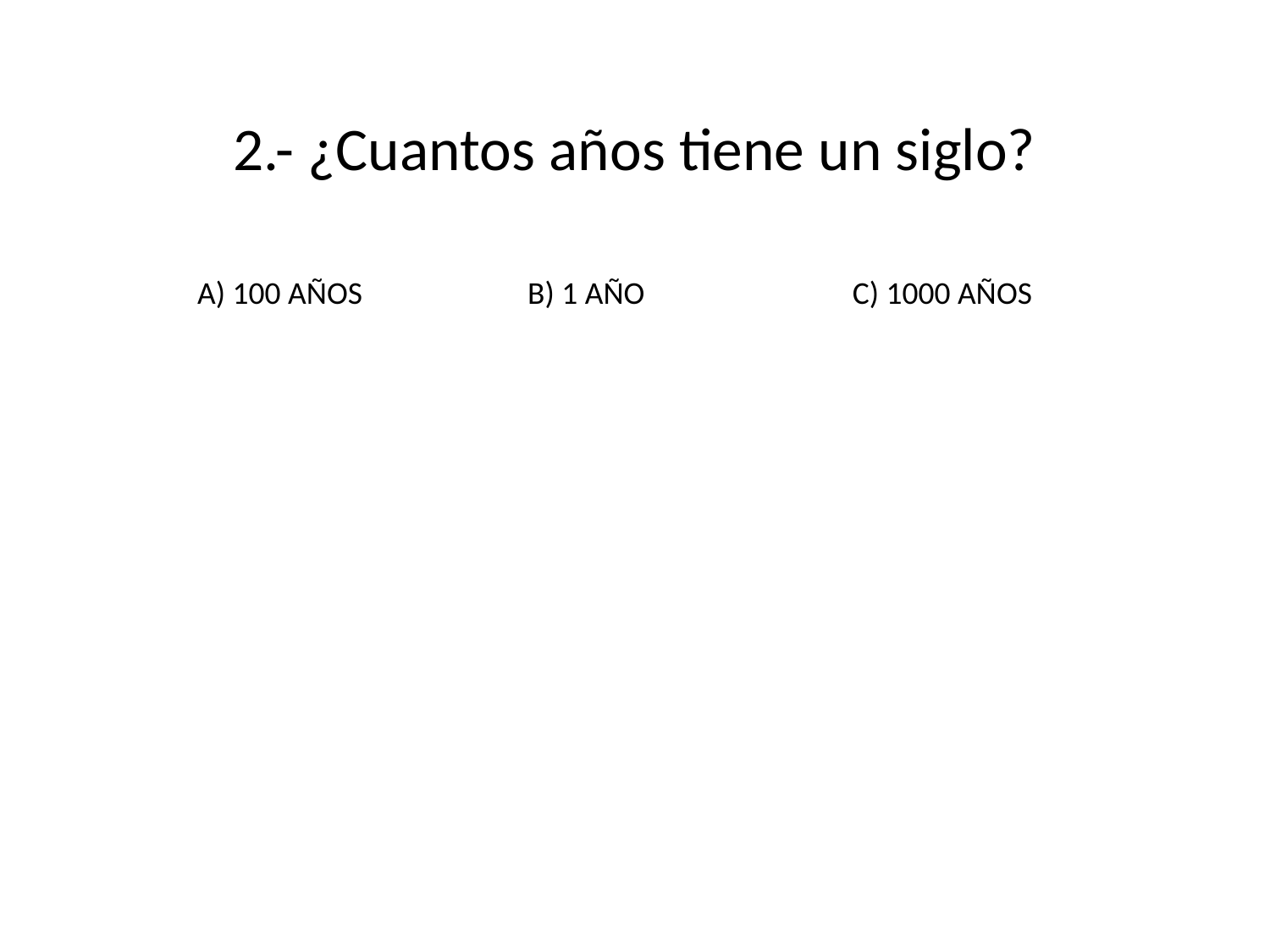

# 2.- ¿Cuantos años tiene un siglo?
A) 100 AÑOS

C) 1000 AÑOS

B) 1 AÑO